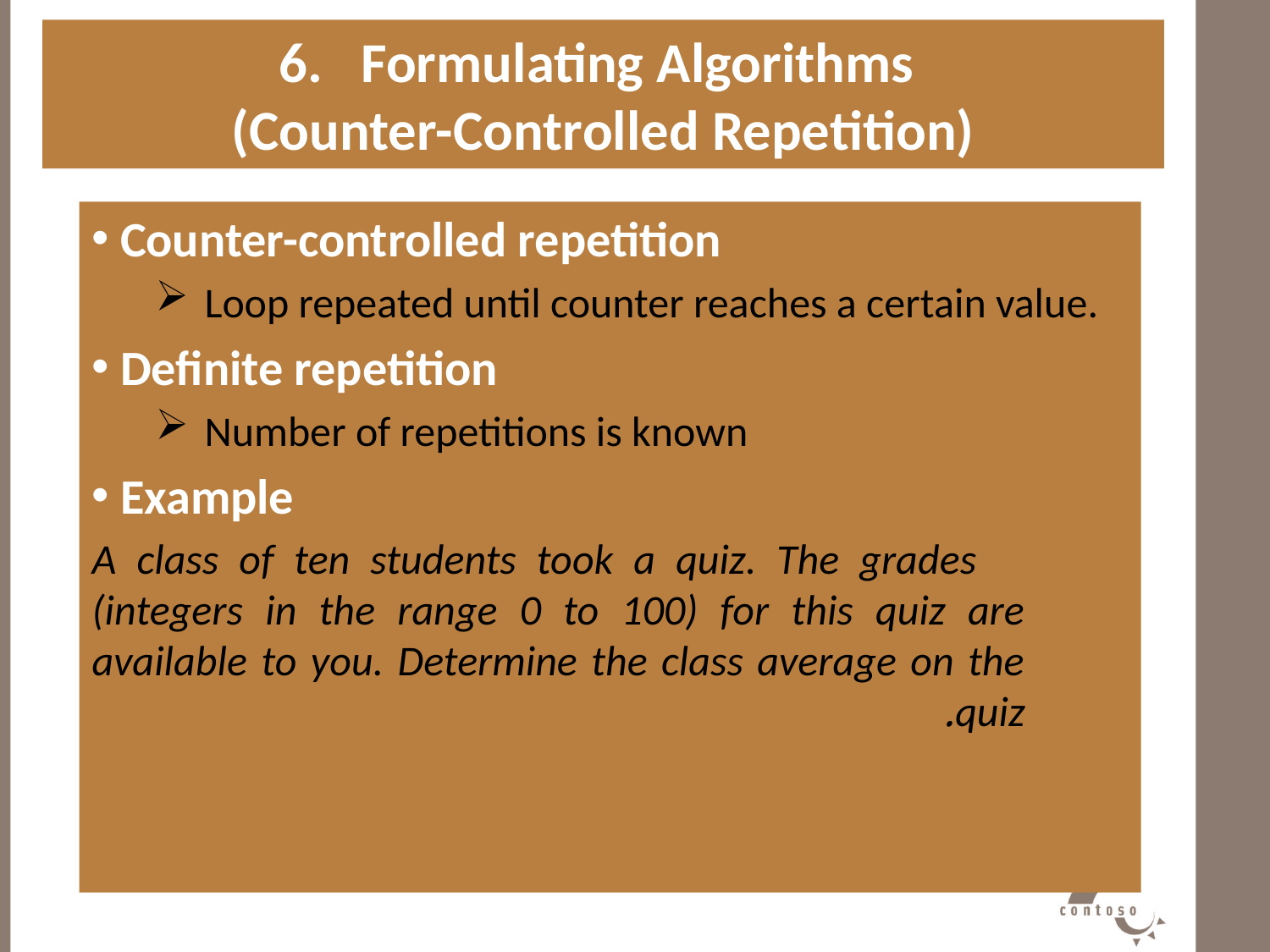

6.   Formulating Algorithms
(Counter-Controlled Repetition)
#
 Counter-controlled repetition
 Loop repeated until counter reaches a certain value.
 Definite repetition
 Number of repetitions is known
 Example
    A class of ten students took a quiz. The grades (integers in the range 0 to 100) for this quiz are available to you. Determine the class average on the quiz.